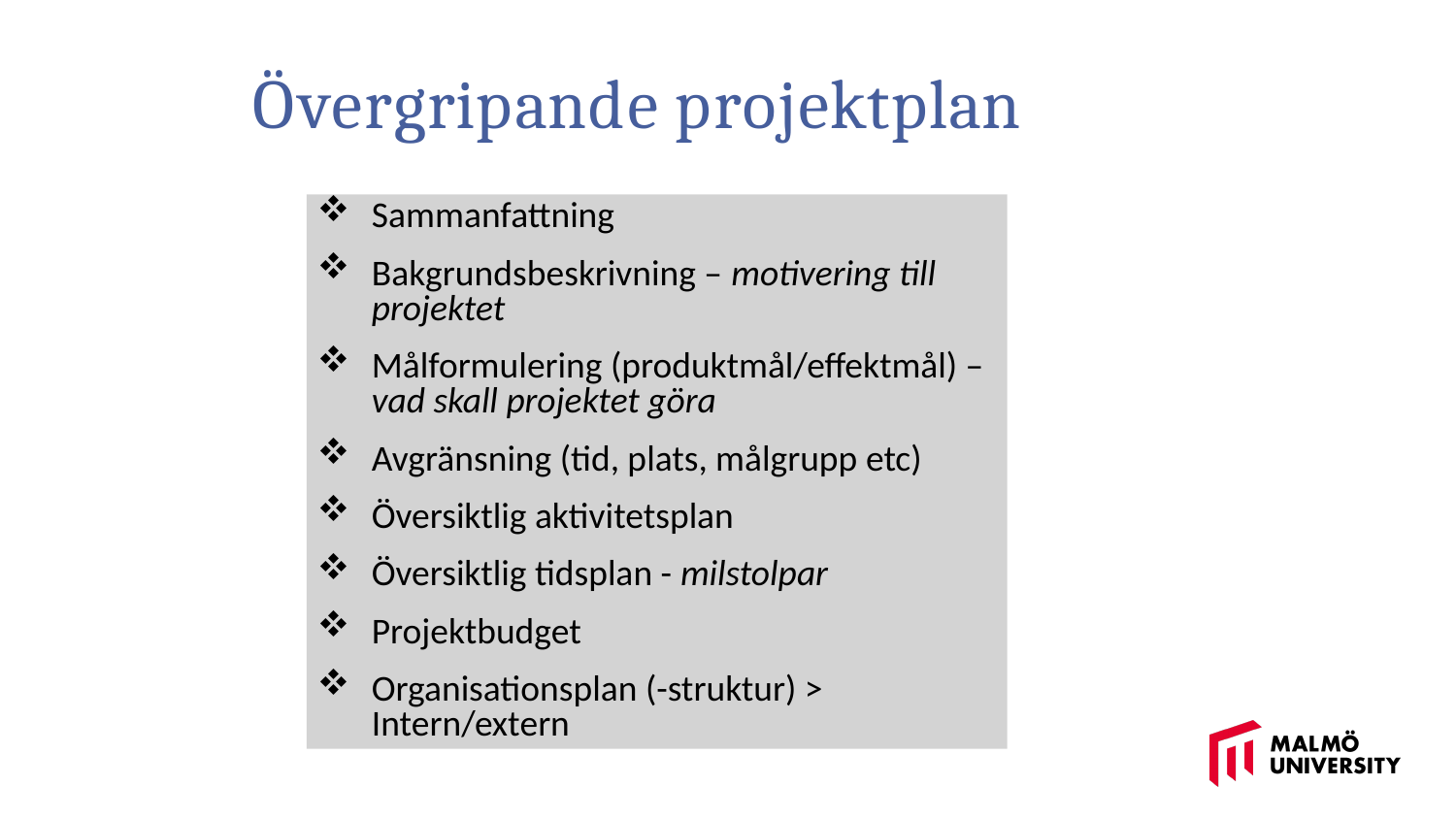

Övergripande projektplan
Sammanfattning
Bakgrundsbeskrivning – motivering till projektet
Målformulering (produktmål/effektmål) – vad skall projektet göra
Avgränsning (tid, plats, målgrupp etc)
Översiktlig aktivitetsplan
Översiktlig tidsplan - milstolpar
Projektbudget
Organisationsplan (-struktur) > Intern/extern